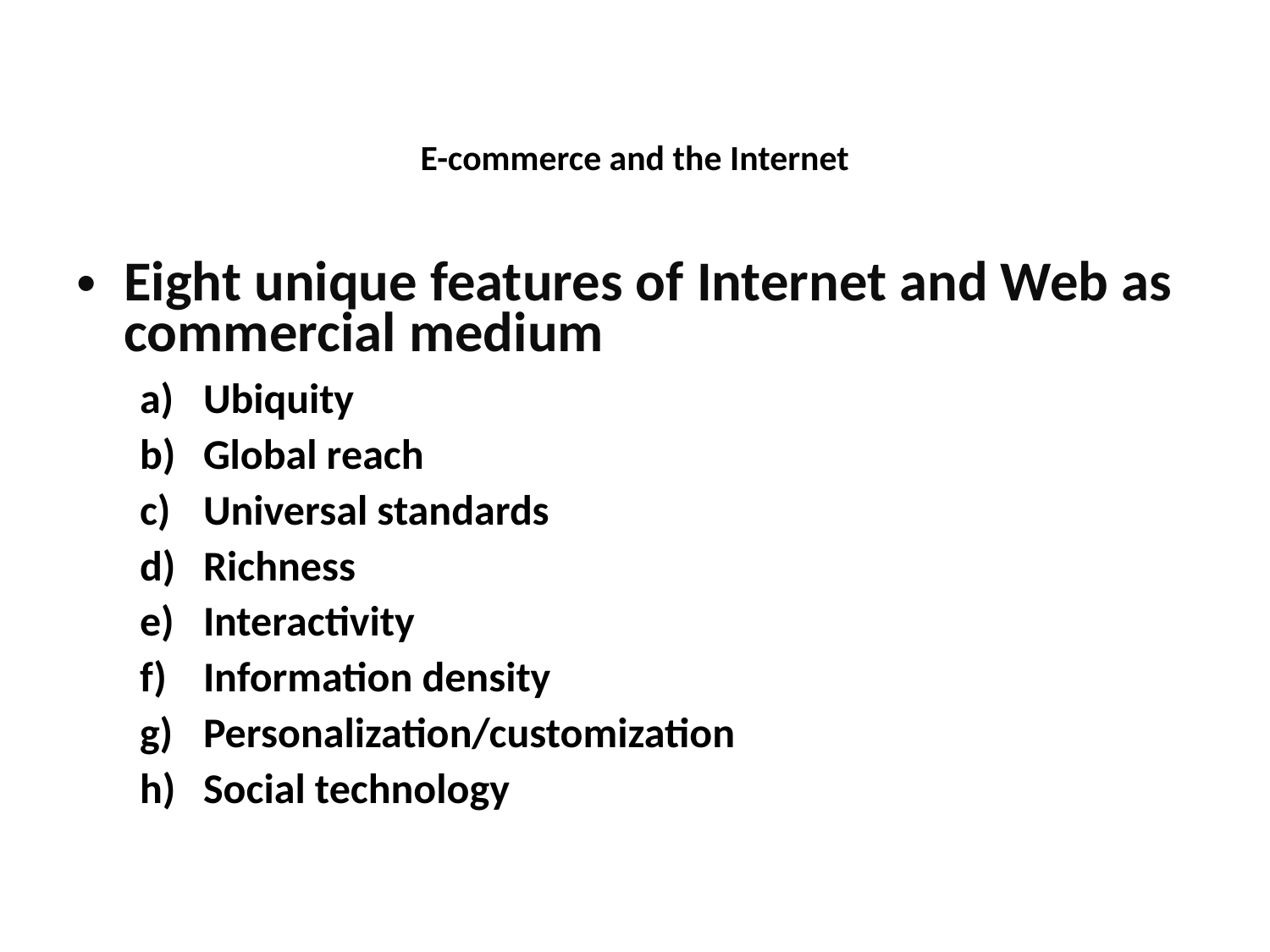

E-commerce and the Internet

Eight unique features of Internet and Web as commercial medium
Ubiquity
Global reach
Universal standards
Richness
Interactivity
Information density
Personalization/customization
Social technology